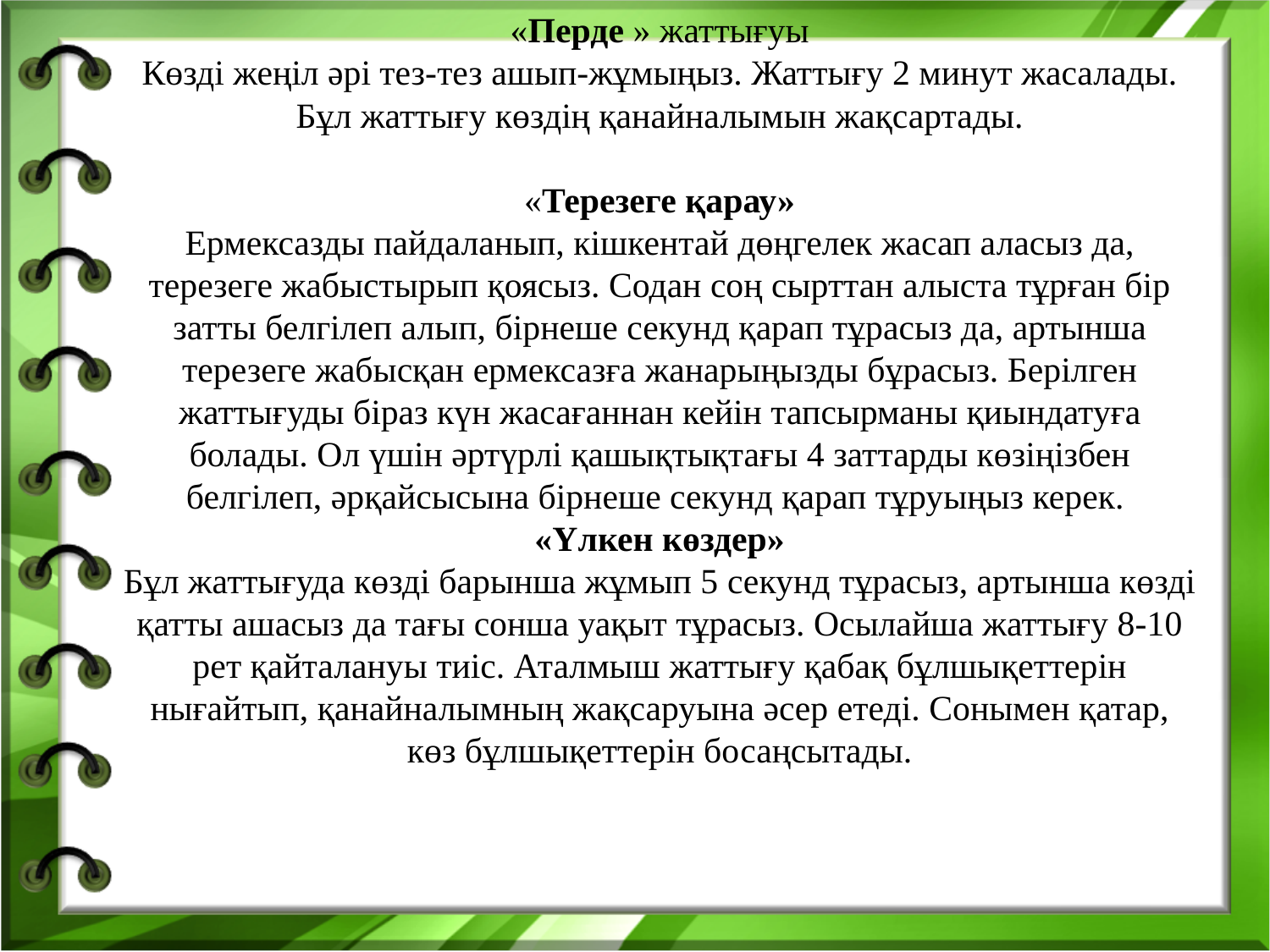

# «Перде » жаттығуы Көзді жеңіл әрі тез-тез ашып-жұмыңыз. Жаттығу 2 минут жасалады. Бұл жаттығу көздің қанайналымын жақсартады. «Терезеге қарау» Ермексазды пайдаланып, кішкентай дөңгелек жасап аласыз да, терезеге жабыстырып қоясыз. Содан соң сырттан алыста тұрған бір затты белгілеп алып, бірнеше секунд қарап тұрасыз да, артынша терезеге жабысқан ермексазға жанарыңызды бұрасыз. Берілген жаттығуды біраз күн жасағаннан кейін тапсырманы қиындатуға болады. Ол үшін әртүрлі қашықтықтағы 4 заттарды көзіңізбен белгілеп, әрқайсысына бірнеше секунд қарап тұруыңыз керек. «Үлкен көздер» Бұл жаттығуда көзді барынша жұмып 5 секунд тұрасыз, артынша көзді қатты ашасыз да тағы сонша уақыт тұрасыз. Осылайша жаттығу 8-10 рет қайталануы тиіс. Аталмыш жаттығу қабақ бұлшықеттерін нығайтып, қанайналымның жақсаруына әсер етеді. Сонымен қатар, көз бұлшықеттерін босаңсытады.